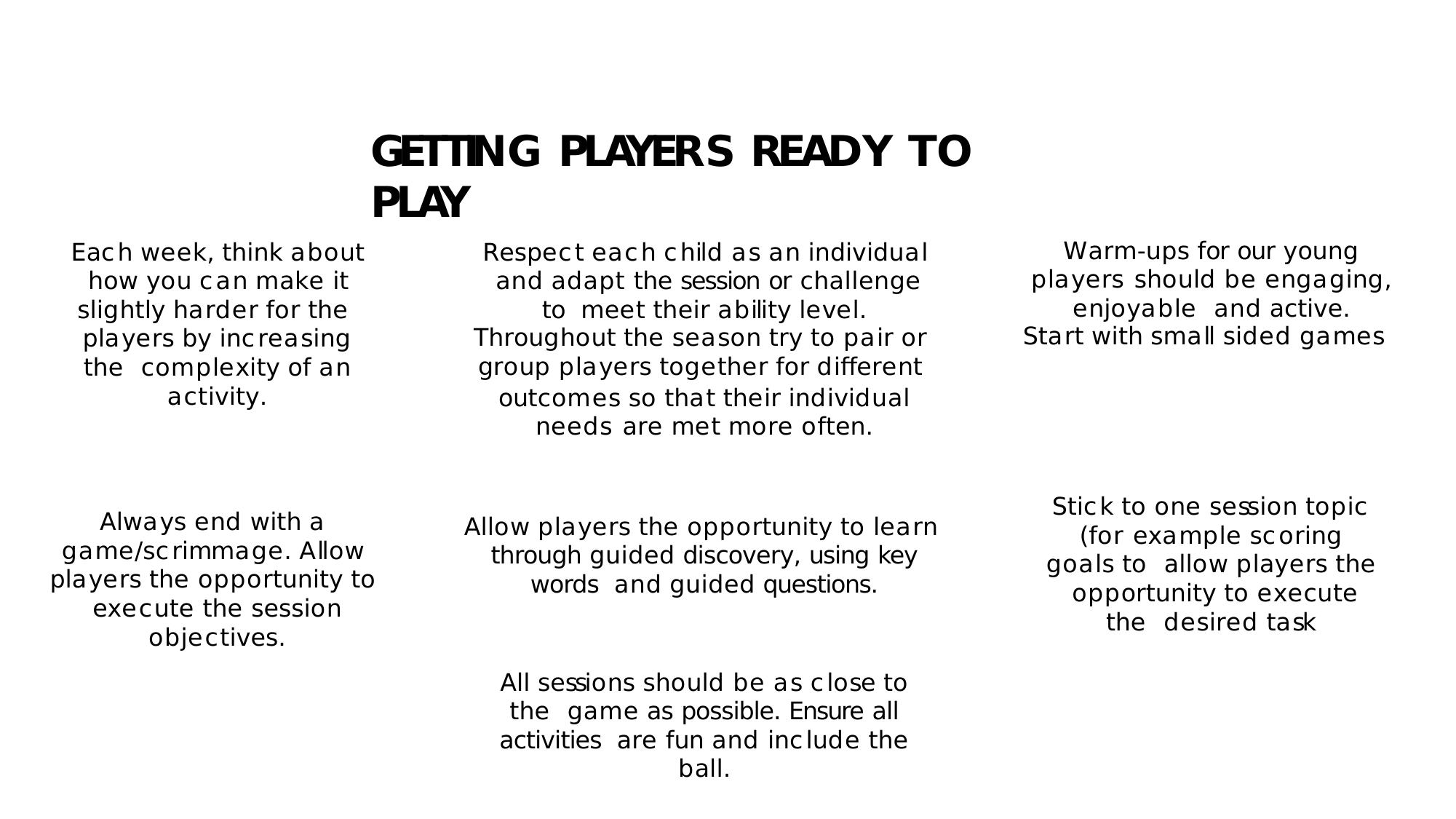

# GETTING PLAYERS READY TO PLAY
Warm-ups for our young players  should be engaging, enjoyable  and active.
Start with small sided games
Each week, think about  how you can make it  slightly harder for the  players by increasing the  complexity of an activity.
Respect each child as an individual  and adapt the session or challenge to  meet their ability level.
Throughout the season try to pair or
group players together for different
outcomes so that their individual needs  are met more often.
Stick to one session topic (for  example scoring goals to  allow players the  opportunity to execute the  desired task
Always end with a  game/scrimmage. Allow  players the opportunity to  execute the session objectives.
Allow players the opportunity to learn  through guided discovery, using key words  and guided questions.
All sessions should be as close to the  game as possible. Ensure all activities  are fun and include the ball.